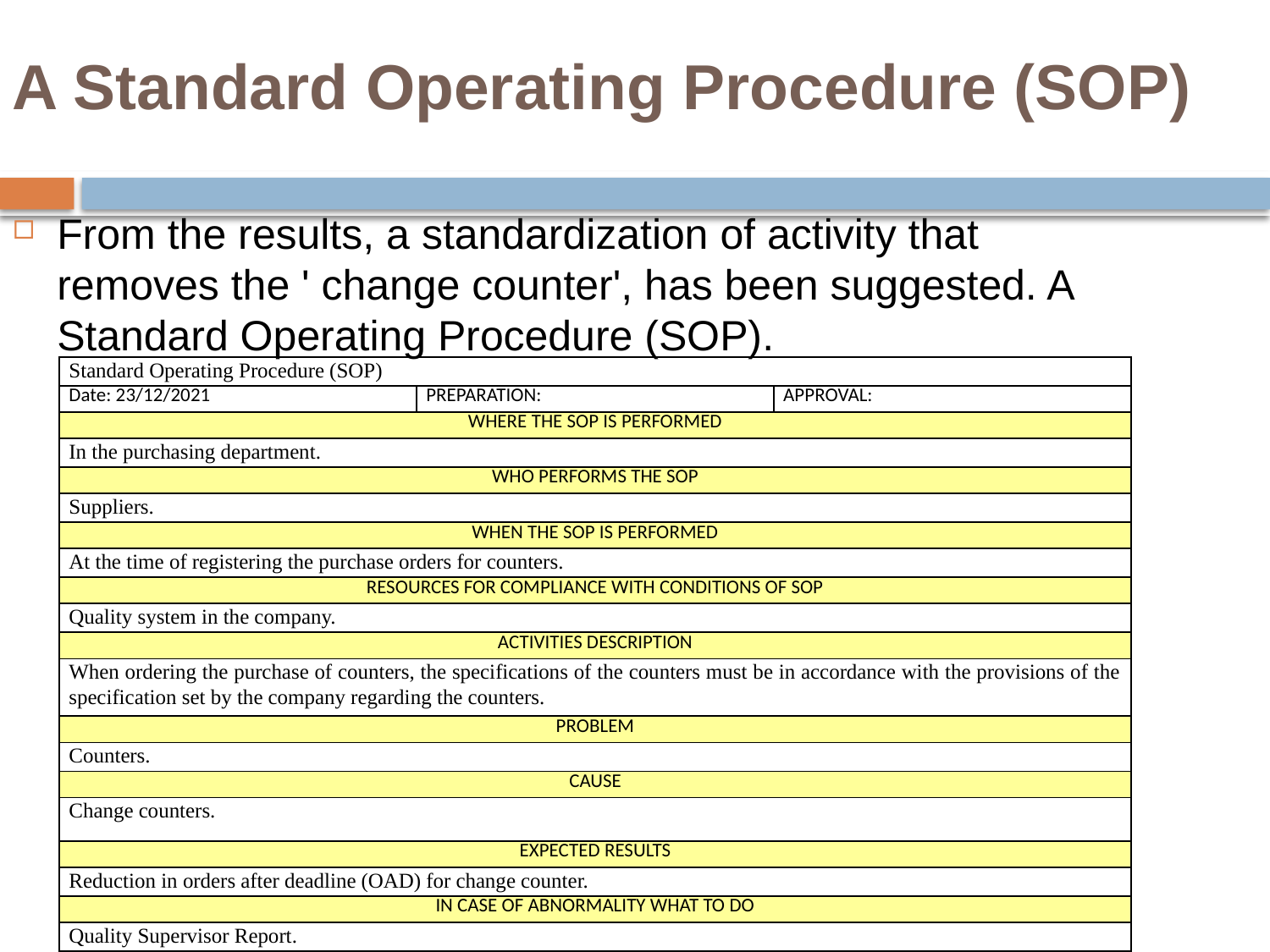

# A Standard Operating Procedure (SOP)
From the results, a standardization of activity that removes the ' change counter', has been suggested. A Standard Operating Procedure (SOP).
| Standard Operating Procedure (SOP) |  |  |
| --- | --- | --- |
| Date: 23/12/2021 | PREPARATION: | APPROVAL: |
| WHERE THE SOP IS PERFORMED |  |  |
| In the purchasing department. |  |  |
| WHO PERFORMS THE SOP |  |  |
| Suppliers. |  |  |
| WHEN THE SOP IS PERFORMED |  |  |
| At the time of registering the purchase orders for counters. |  |  |
| RESOURCES FOR COMPLIANCE WITH CONDITIONS OF SOP |  |  |
| Quality system in the company. |  |  |
| ACTIVITIES DESCRIPTION |  |  |
| When ordering the purchase of counters, the specifications of the counters must be in accordance with the provisions of the specification set by the company regarding the counters. |  |  |
| PROBLEM |  |  |
| Counters. |  |  |
| CAUSE |  |  |
| Change counters. |  |  |
| EXPECTED RESULTS |  |  |
| Reduction in orders after deadline (OAD) for change counter. |  |  |
| IN CASE OF ABNORMALITY WHAT TO DO |  |  |
| Quality Supervisor Report. |  |  |